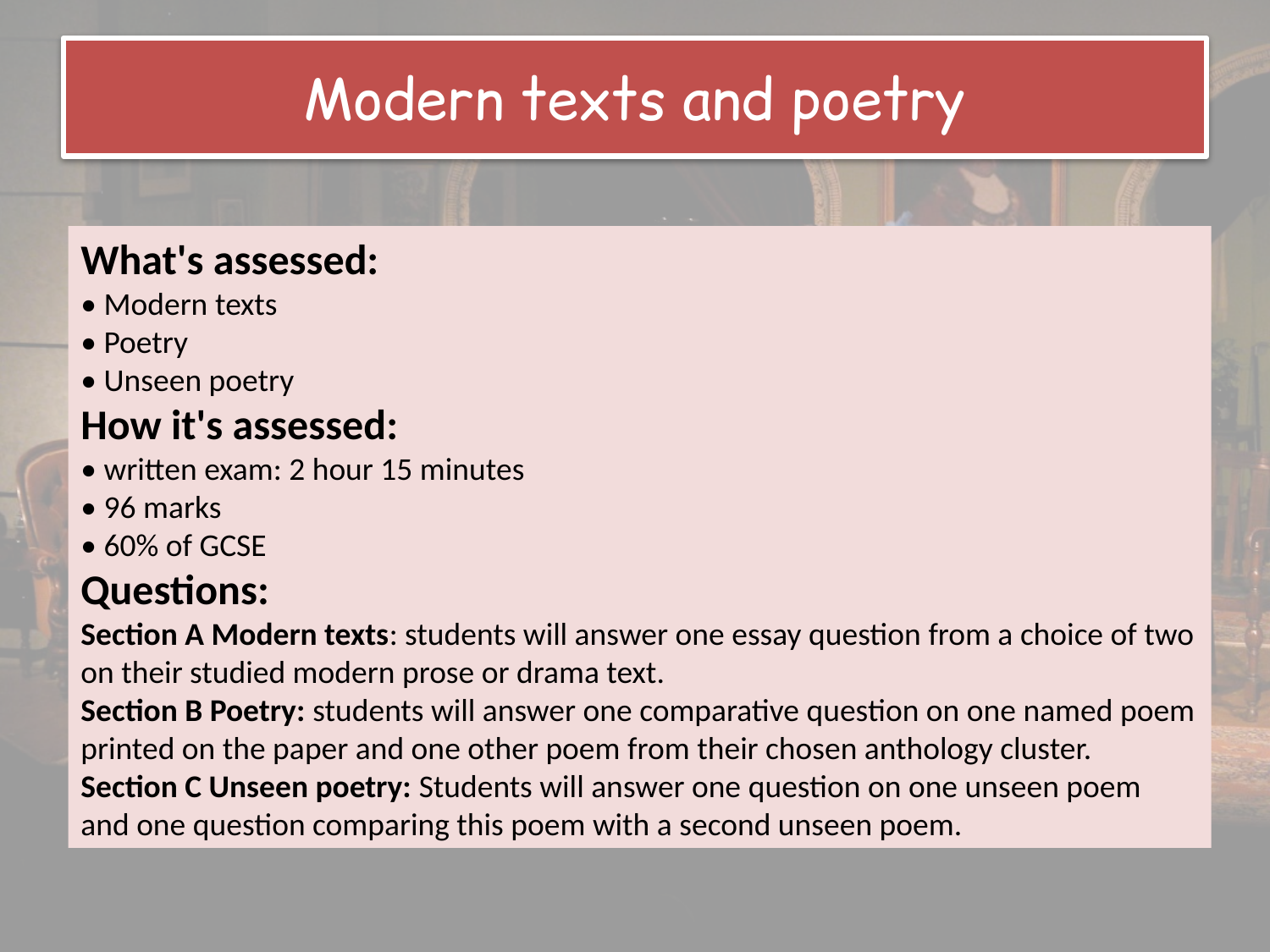

# Modern texts and poetry
What's assessed:
• Modern texts
• Poetry
• Unseen poetry
How it's assessed:
• written exam: 2 hour 15 minutes
• 96 marks
• 60% of GCSE
Questions:
Section A Modern texts: students will answer one essay question from a choice of two on their studied modern prose or drama text.
Section B Poetry: students will answer one comparative question on one named poem
printed on the paper and one other poem from their chosen anthology cluster.
Section C Unseen poetry: Students will answer one question on one unseen poem
and one question comparing this poem with a second unseen poem.